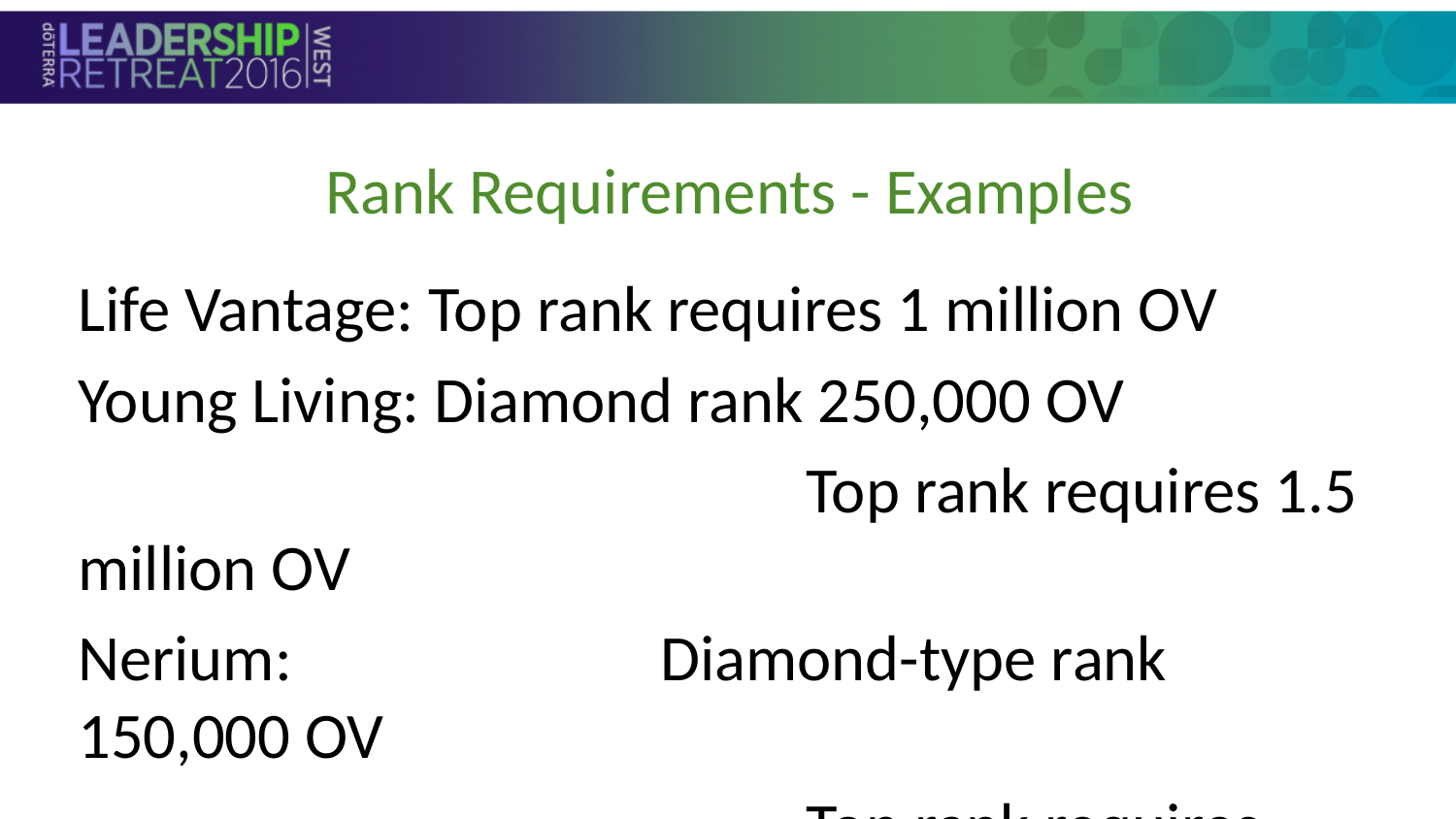

Rank Requirements - Examples
Life Vantage: Top rank requires 1 million OV
Young Living: Diamond rank 250,000 OV
					Top rank requires 1.5 million OV
Nerium:			Diamond-type rank 150,000 OV
					Top rank requires 1.65 million OV